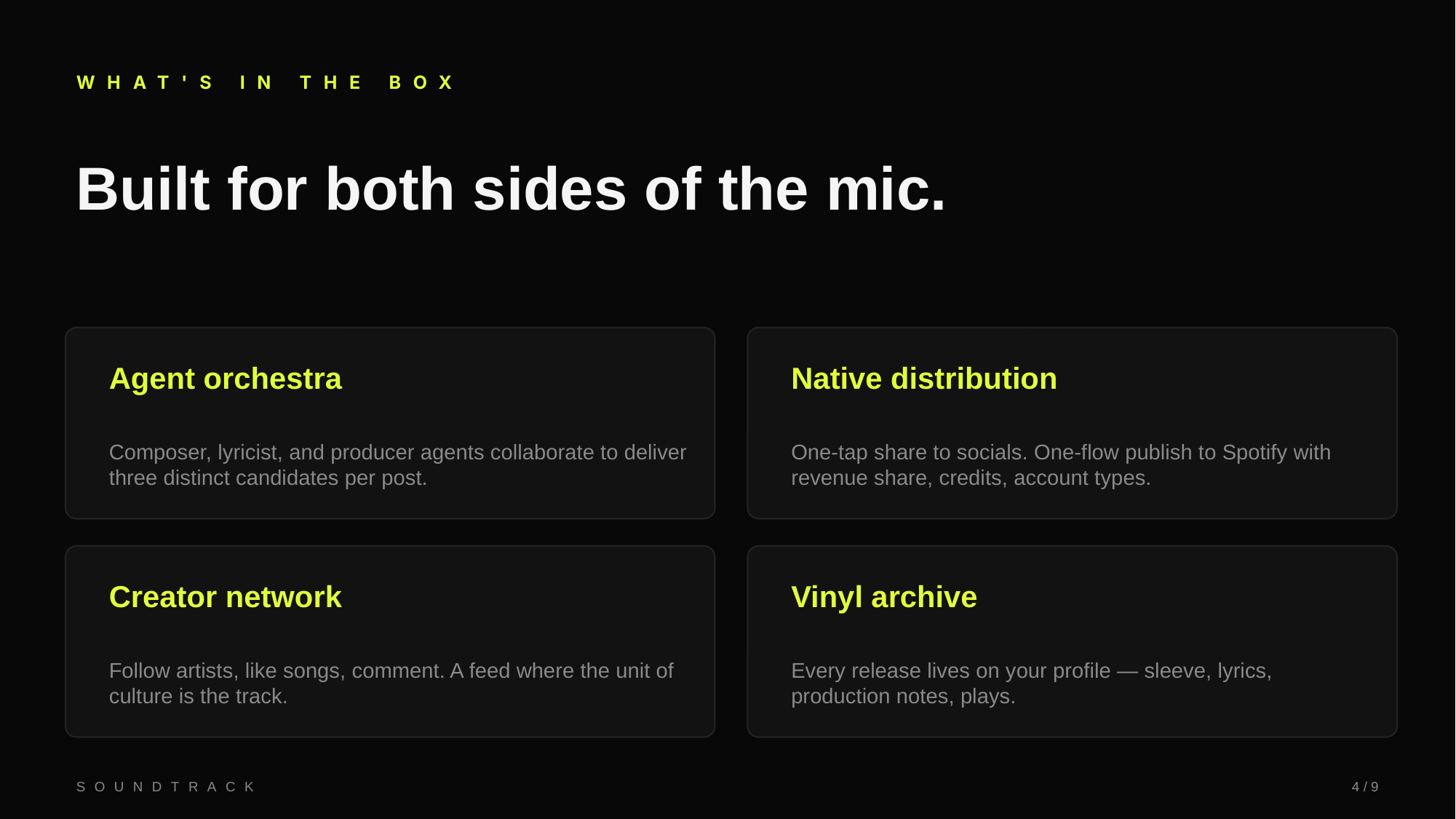

WHAT'S IN THE BOX
Built for both sides of the mic.

Agent orchestra
Native distribution
Composer, lyricist, and producer agents collaborate to deliver three distinct candidates per post.
One-tap share to socials. One-flow publish to Spotify with revenue share, credits, account types.

Creator network
Vinyl archive
Follow artists, like songs, comment. A feed where the unit of culture is the track.
Every release lives on your profile — sleeve, lyrics, production notes, plays.
SOUNDTRACK
4 / 9